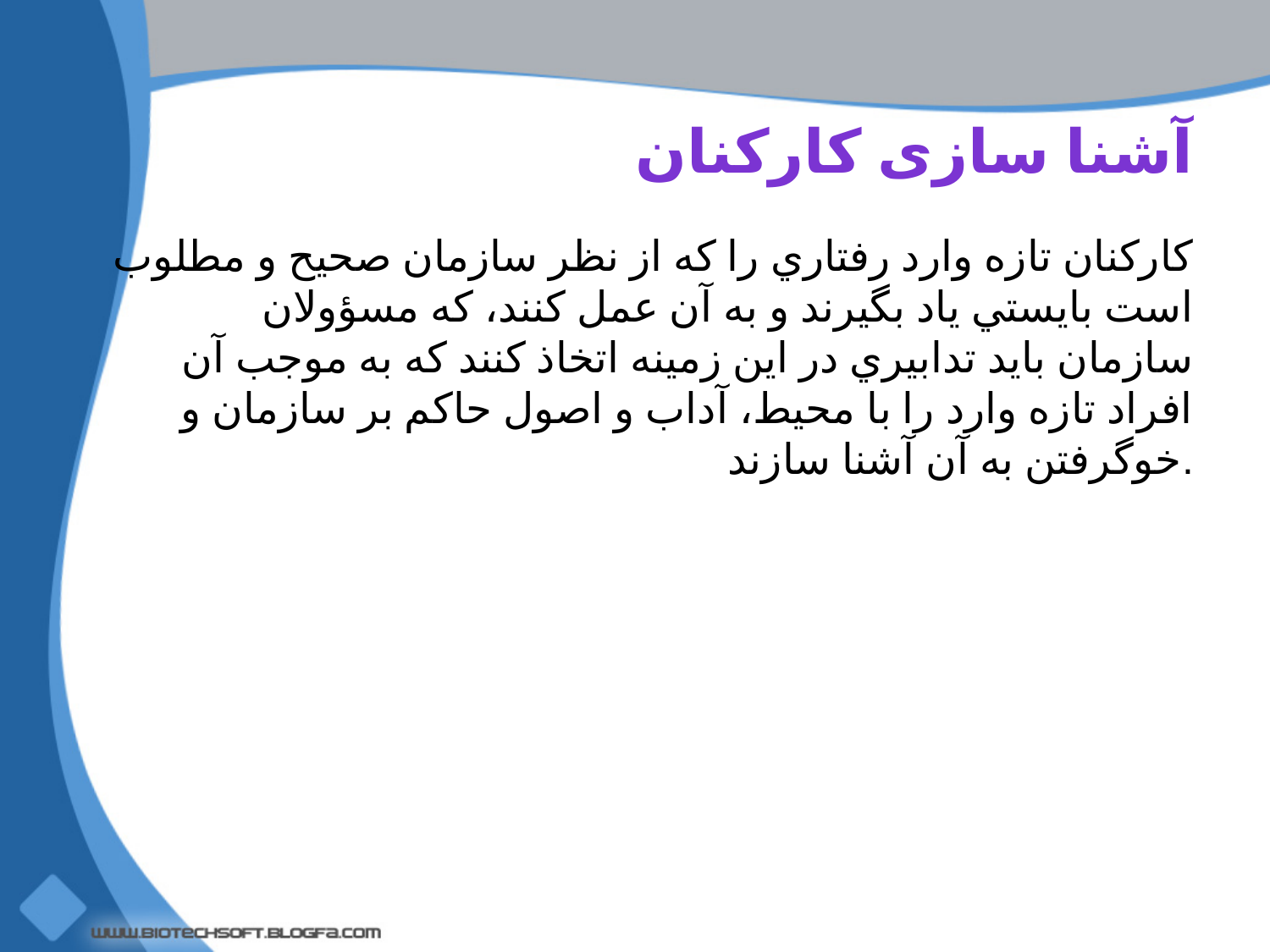

# آشنا سازی کارکنان
كاركنان تازه وارد رفتاري را كه از نظر سازمان صحيح و مطلوب است بايستي ياد بگيرند و به آن عمل كنند، كه مسؤولان سازمان بايد تدابيري در اين زمينه اتخاذ كنند كه به موجب آن افراد تازه وارد را با محيط، آداب و اصول حاكم بر سازمان و خوگرفتن به آن آشنا سازند.